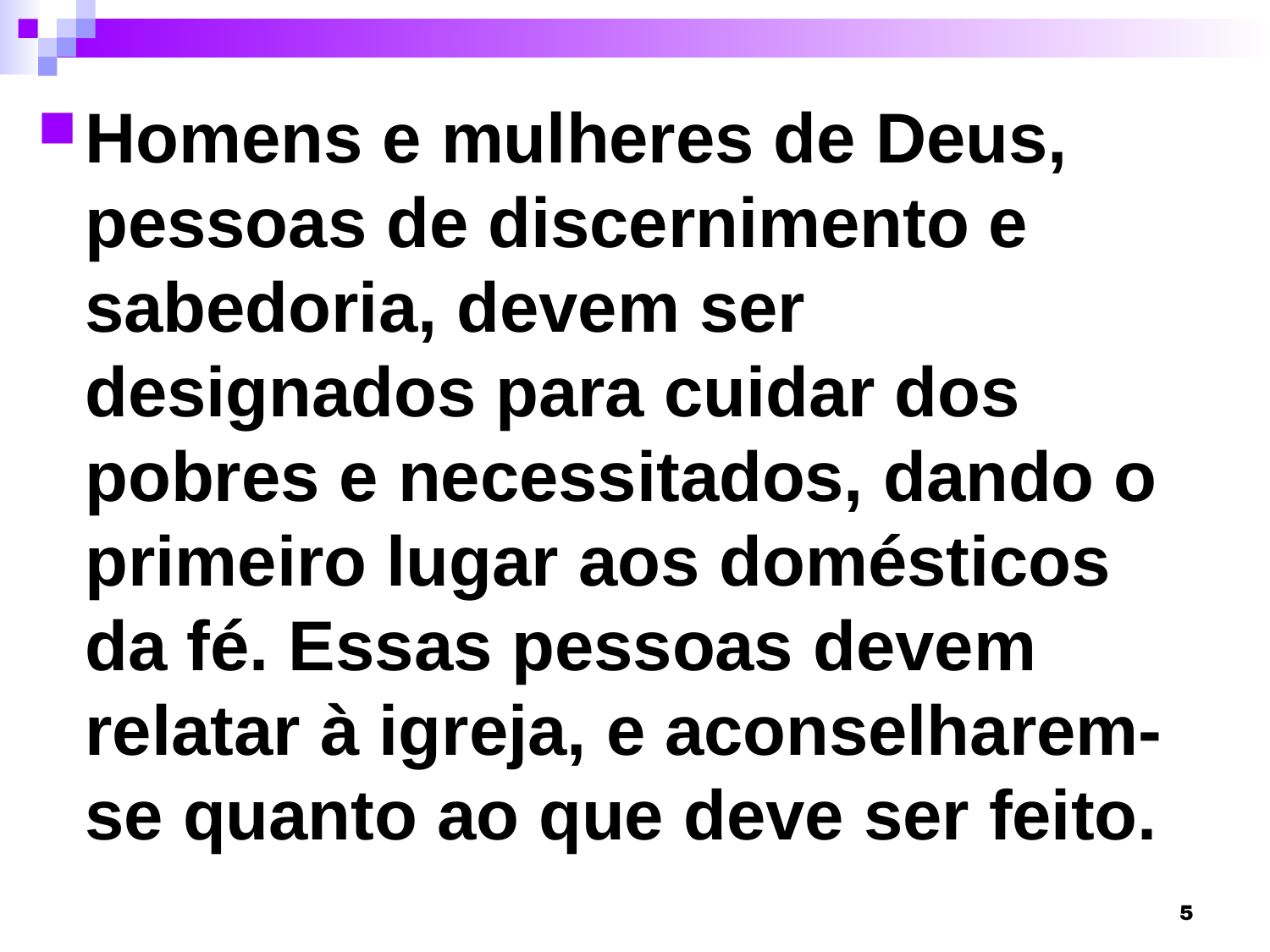

Homens e mulheres de Deus, pessoas de discernimento e sabedoria, devem ser designados para cuidar dos pobres e necessitados, dando o primeiro lugar aos domésticos da fé. Essas pessoas devem relatar à igreja, e aconselharem-se quanto ao que deve ser feito.
5